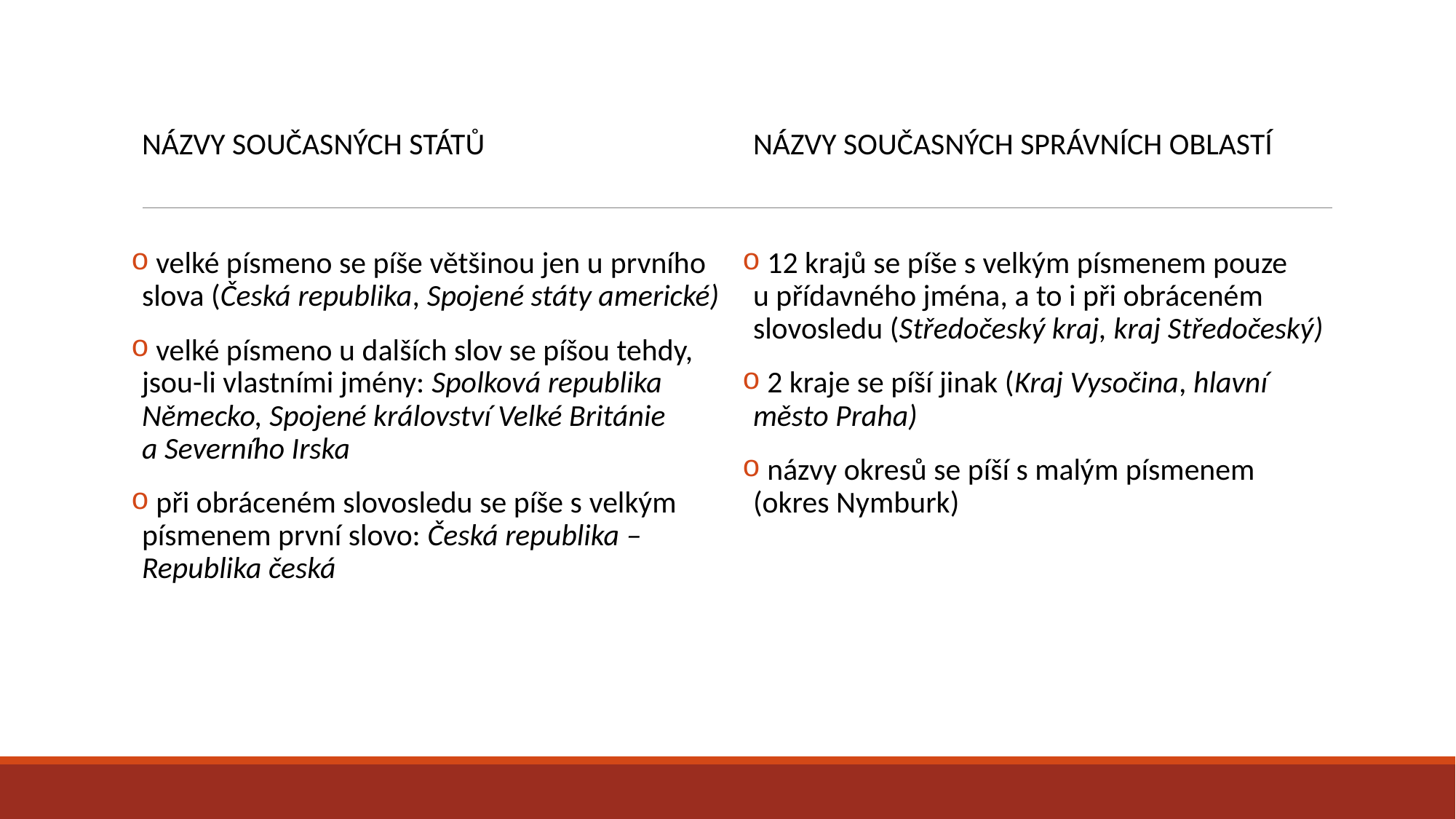

Názvy současných států
Názvy Současných správních oblastí
 velké písmeno se píše většinou jen u prvního slova (Česká republika, Spojené státy americké)
 velké písmeno u dalších slov se píšou tehdy, jsou-li vlastními jmény: Spolková republika Německo, Spojené království Velké Británie a Severního Irska
 při obráceném slovosledu se píše s velkým písmenem první slovo: Česká republika – Republika česká
 12 krajů se píše s velkým písmenem pouze u přídavného jména, a to i při obráceném slovosledu (Středočeský kraj, kraj Středočeský)
 2 kraje se píší jinak (Kraj Vysočina, hlavní město Praha)
 názvy okresů se píší s malým písmenem (okres Nymburk)